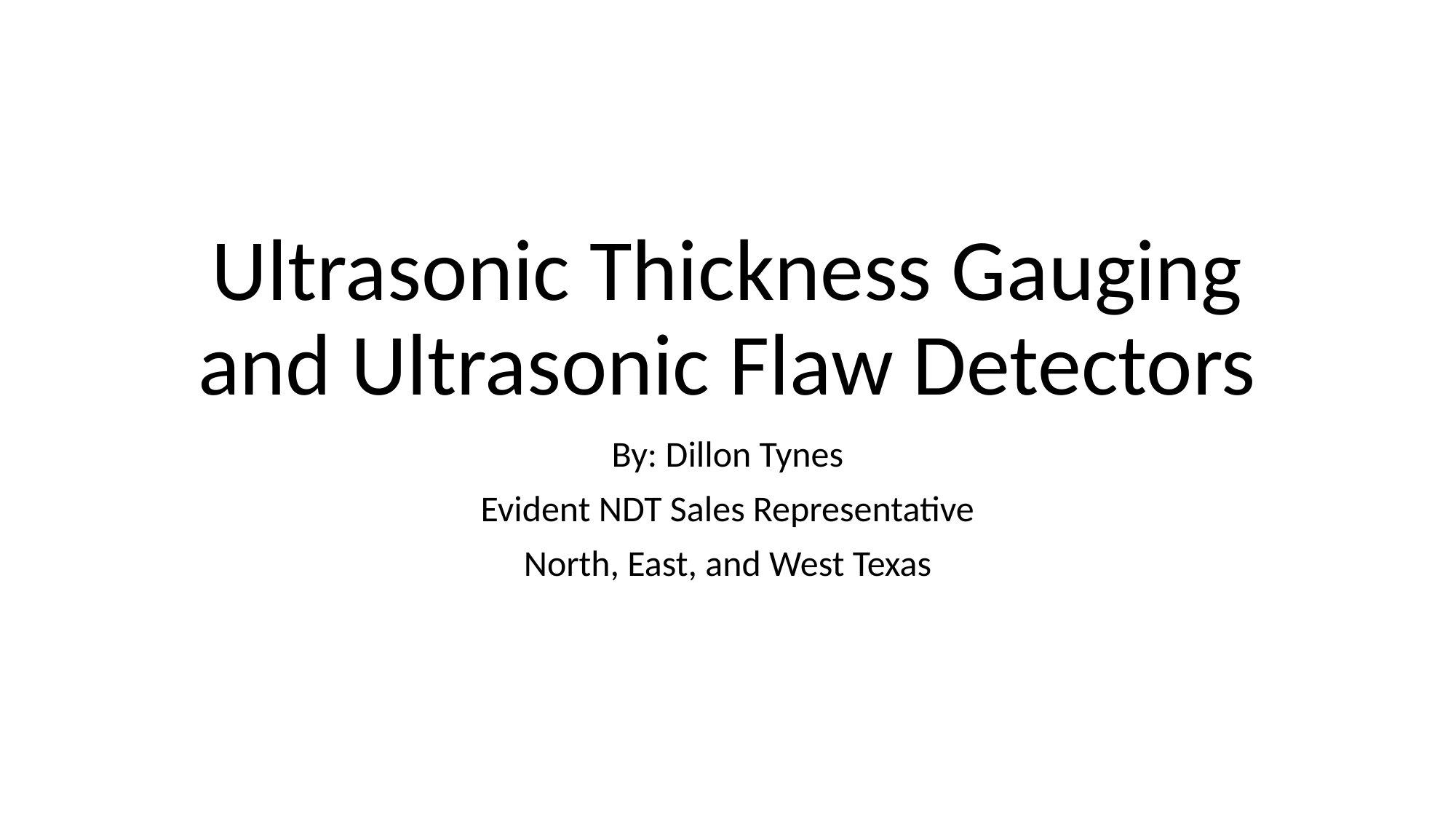

# Ultrasonic Thickness Gauging and Ultrasonic Flaw Detectors
By: Dillon Tynes
Evident NDT Sales Representative
North, East, and West Texas